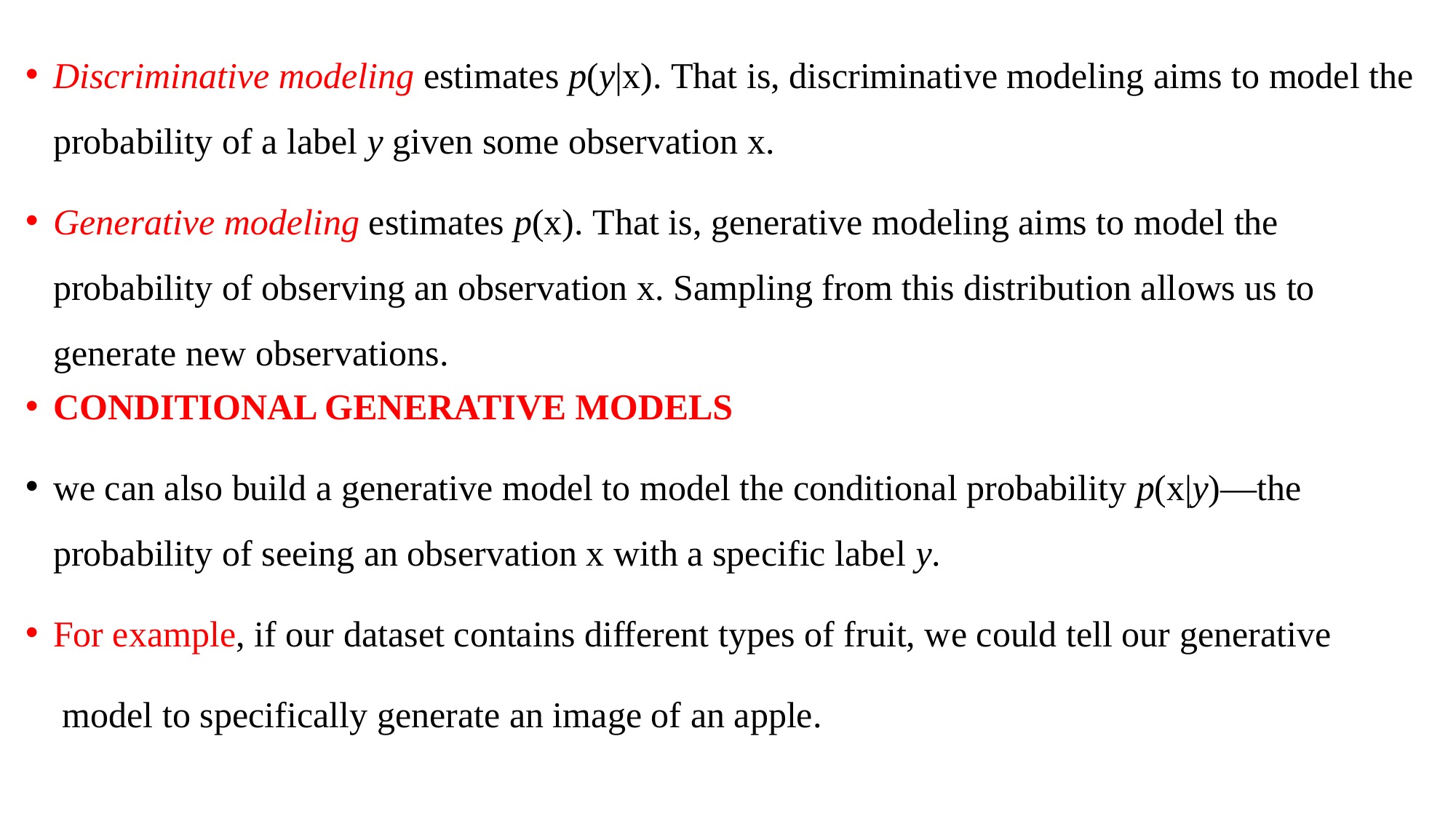

Discriminative modeling estimates p(y|x). That is, discriminative modeling aims to model the probability of a label y given some observation x.
Generative modeling estimates p(x). That is, generative modeling aims to model the probability of observing an observation x. Sampling from this distribution allows us to generate new observations.
CONDITIONAL GENERATIVE MODELS
we can also build a generative model to model the conditional probability p(x|y)—the probability of seeing an observation x with a specific label y.
For example, if our dataset contains different types of fruit, we could tell our generative
    model to specifically generate an image of an apple.